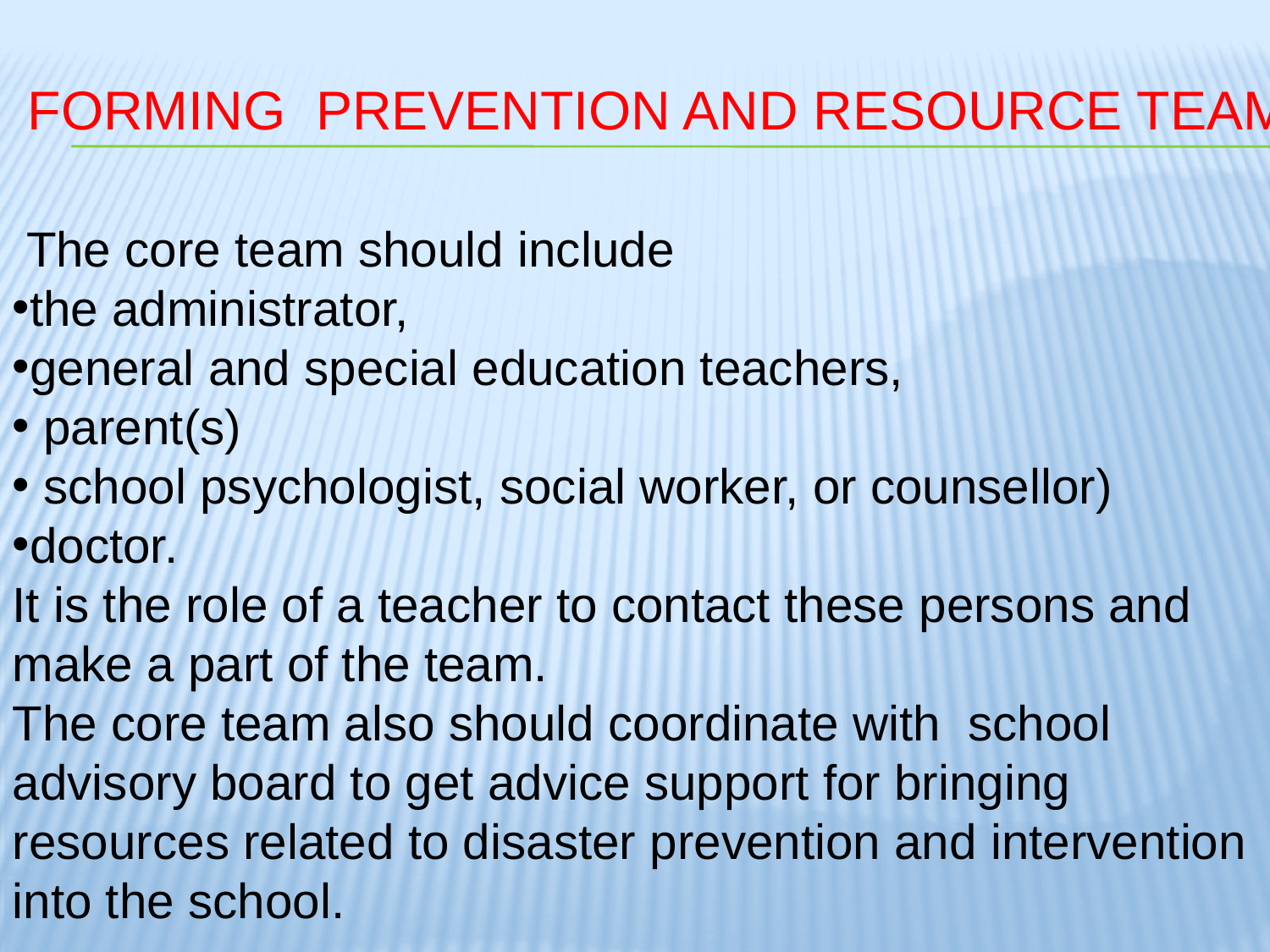

The core team should include
the administrator,
general and special education teachers,
 parent(s)
 school psychologist, social worker, or counsellor)
doctor.
It is the role of a teacher to contact these persons and make a part of the team.
The core team also should coordinate with  school advisory board to get advice support for bringing resources related to disaster prevention and intervention into the school.
# Forming  Prevention and Resource Team